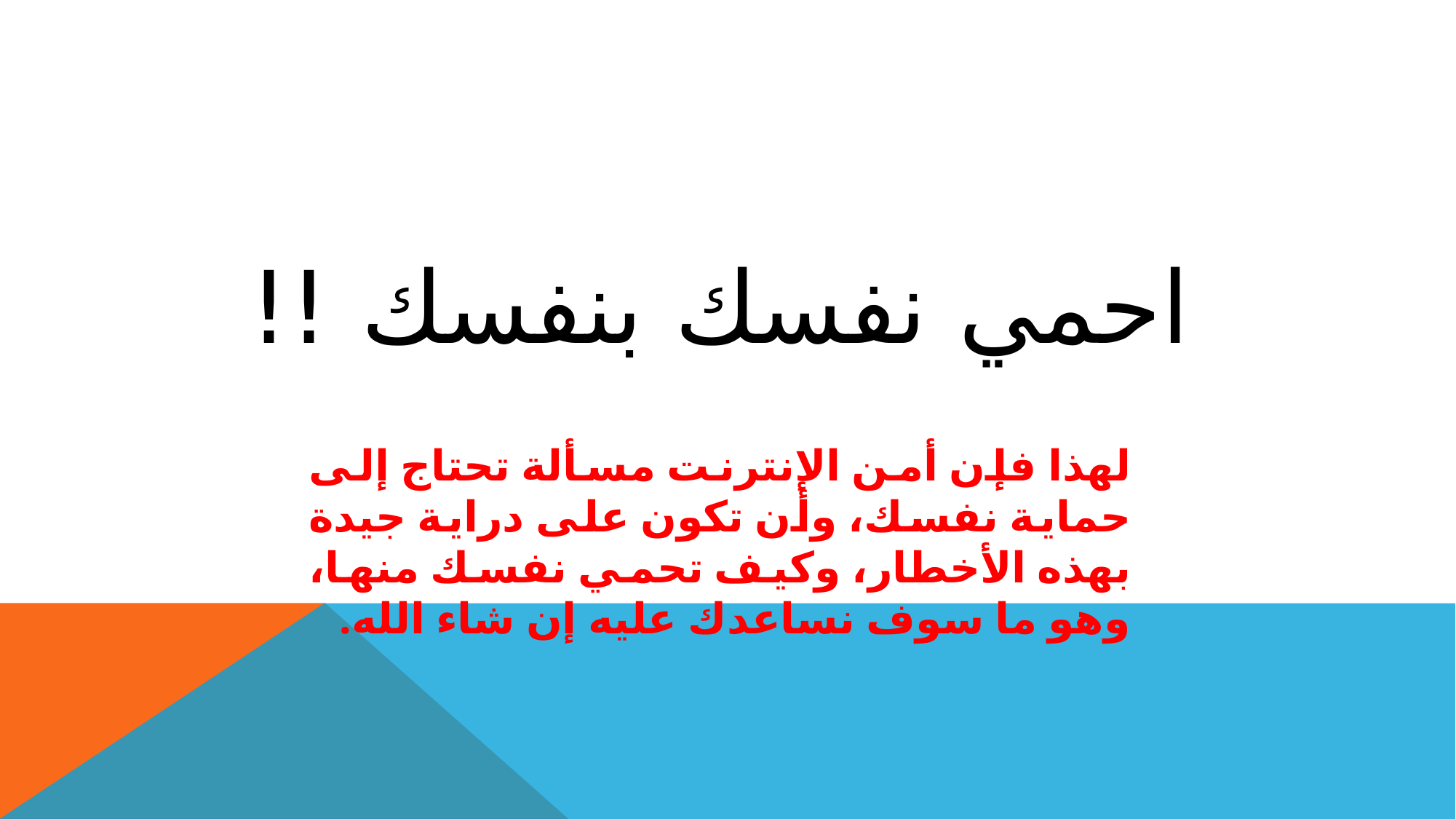

احمي نفسك بنفسك !!
لهذا فإن أمن الإنترنت مسألة تحتاج إلى حماية نفسك، وأن تكون على دراية جيدة بهذه الأخطار، وكيف تحمي نفسك منها، وهو ما سوف نساعدك عليه إن شاء الله.